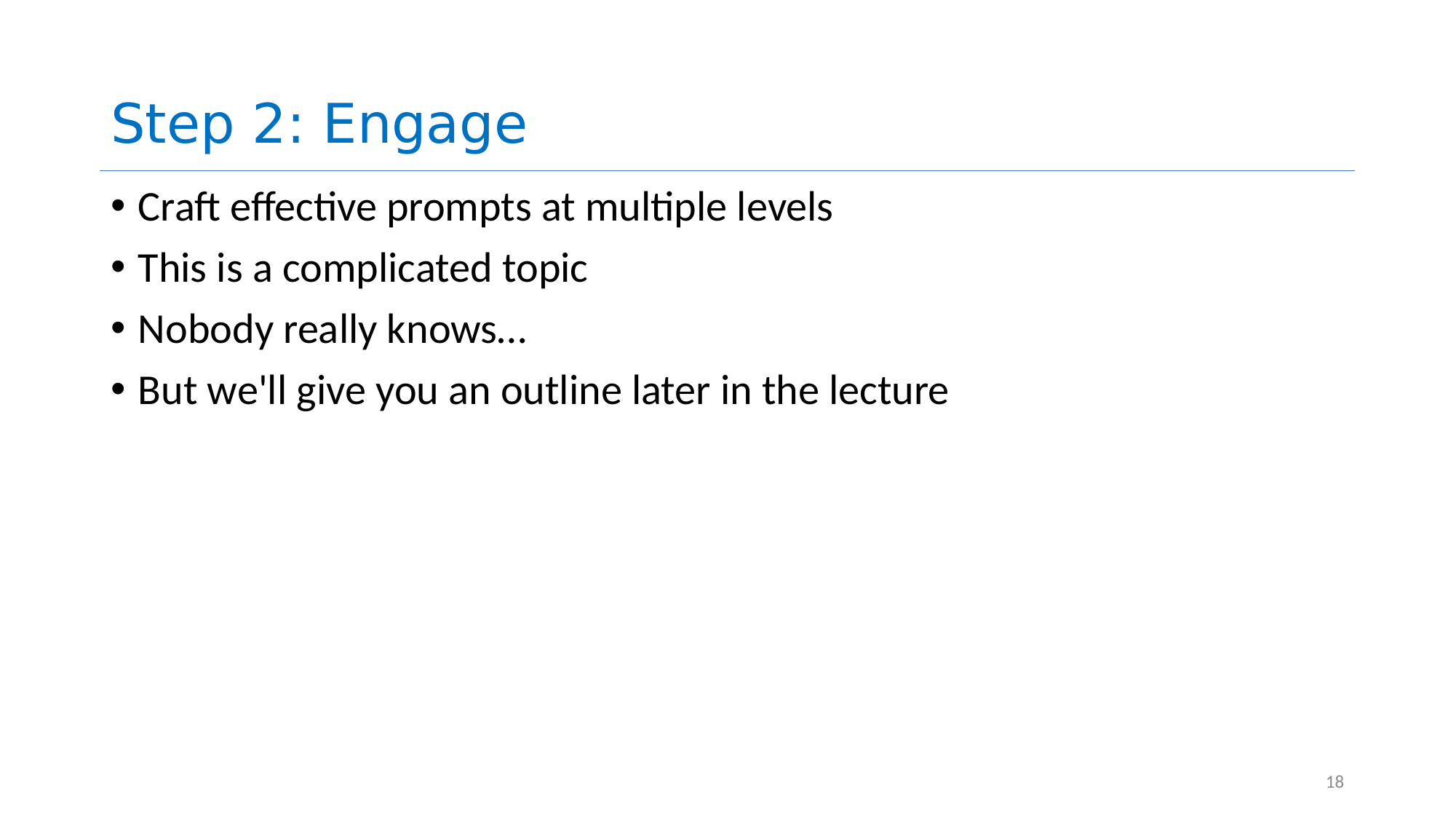

# Step 2: Engage
Craft effective prompts at multiple levels
This is a complicated topic
Nobody really knows…
But we'll give you an outline later in the lecture

18